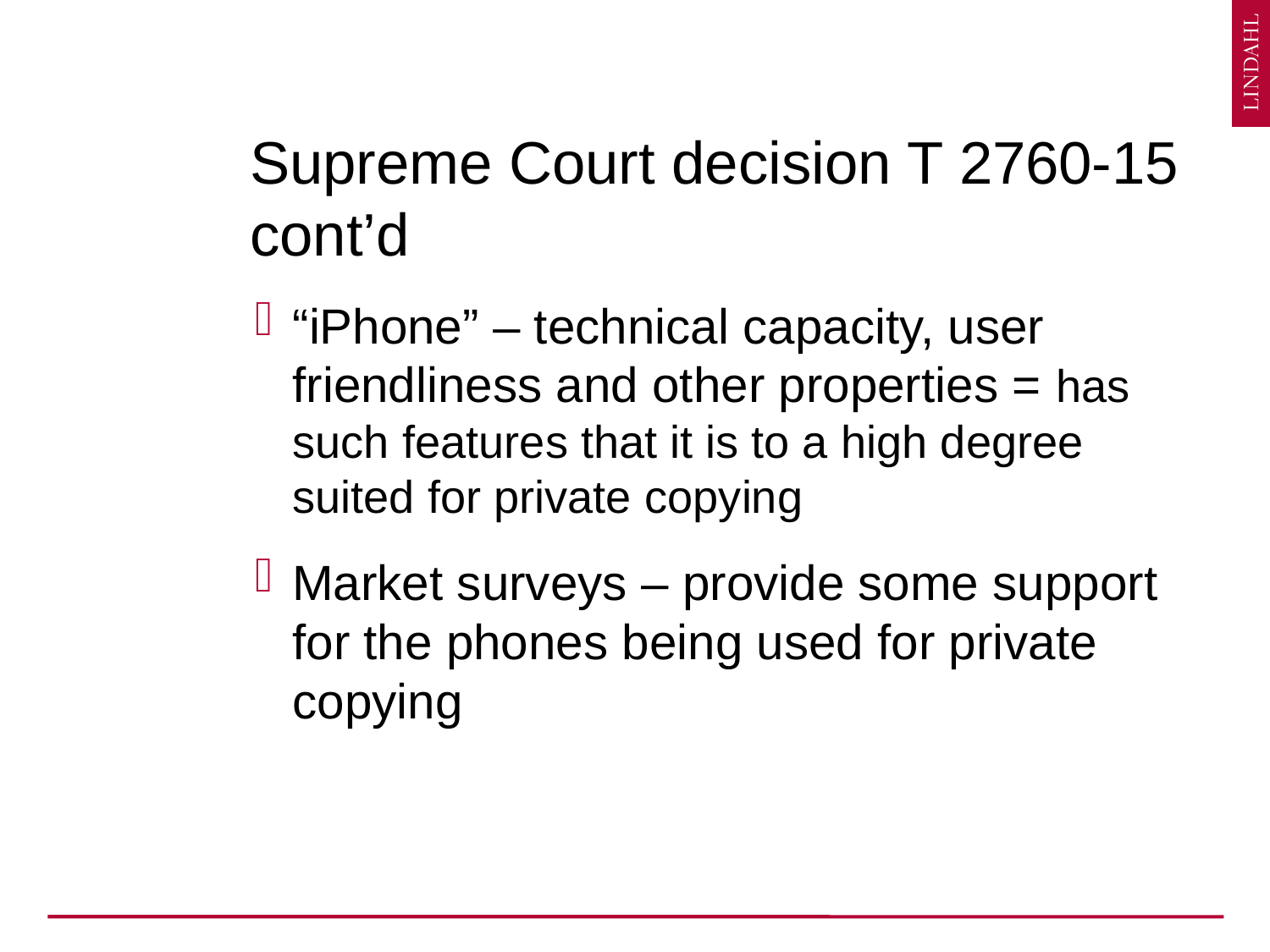

# Supreme Court decision T 2760-15 cont’d
“iPhone” – technical capacity, user friendliness and other properties = has such features that it is to a high degree suited for private copying
Market surveys – provide some support for the phones being used for private copying